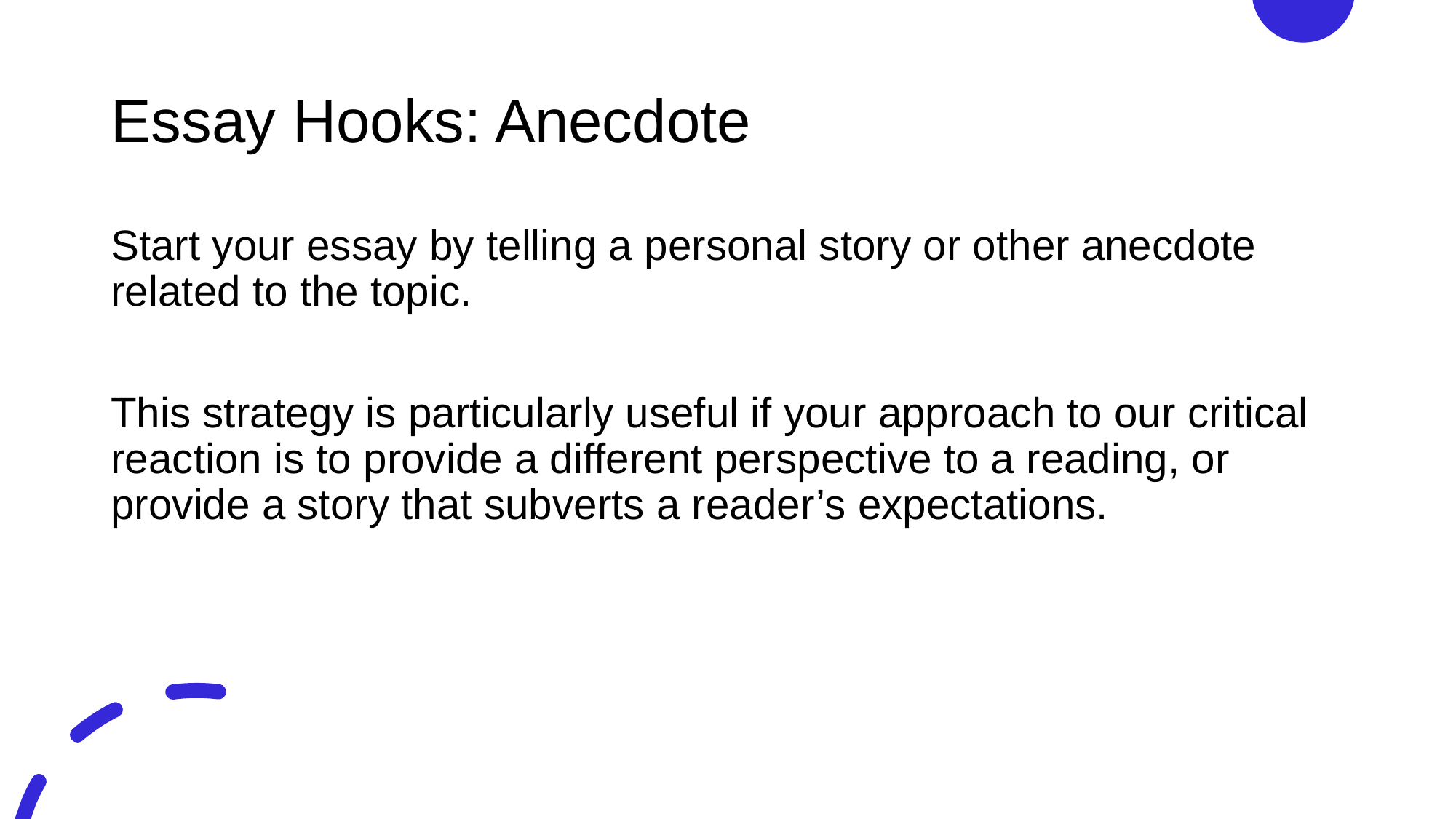

# Essay Hooks: Anecdote
Start your essay by telling a personal story or other anecdote related to the topic.

This strategy is particularly useful if your approach to our critical reaction is to provide a different perspective to a reading, or provide a story that subverts a reader’s expectations.